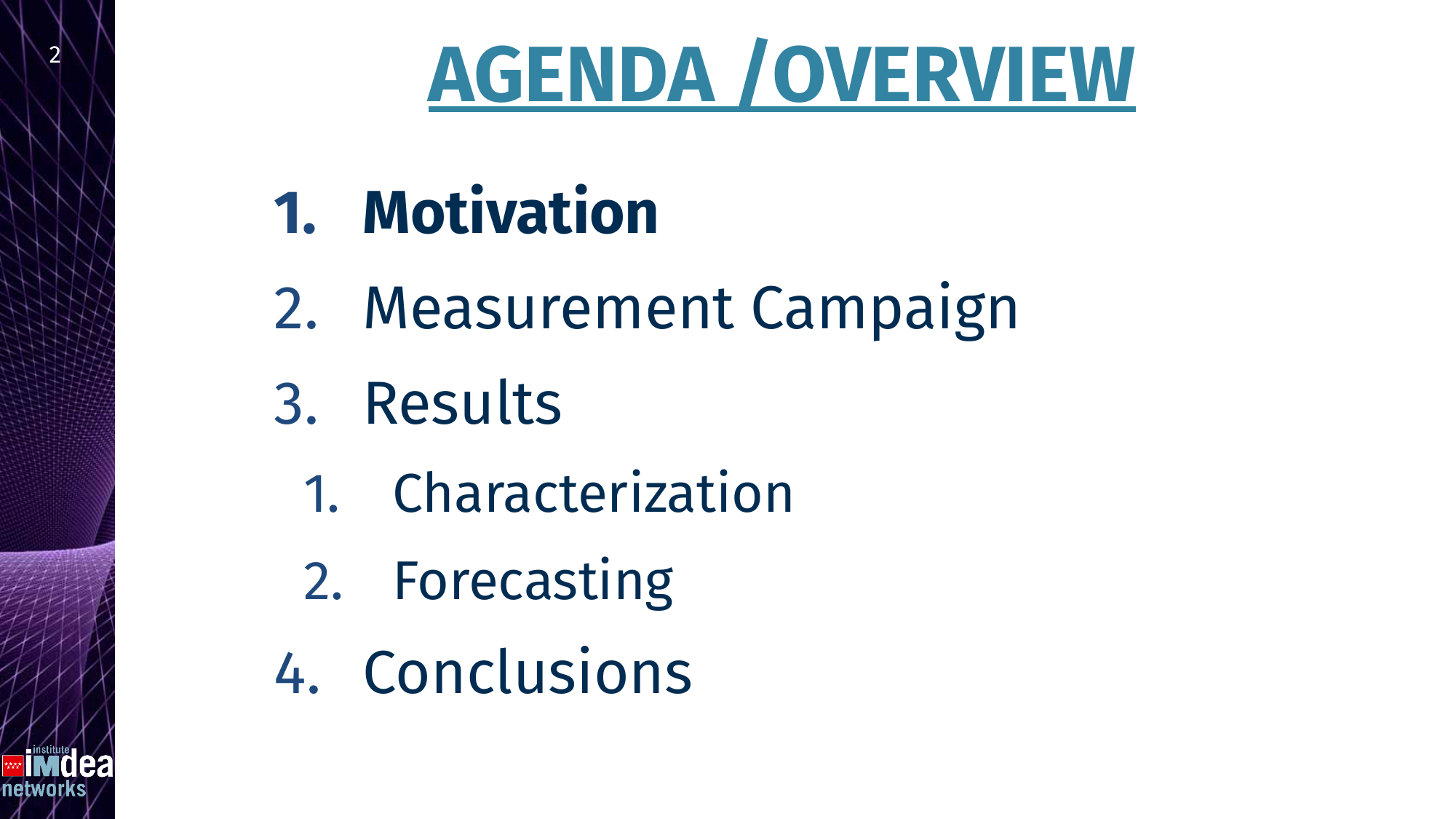

# AGENDA /OVERVIEW
2
Motivation
Measurement Campaign
Results
Characterization
Forecasting
Conclusions